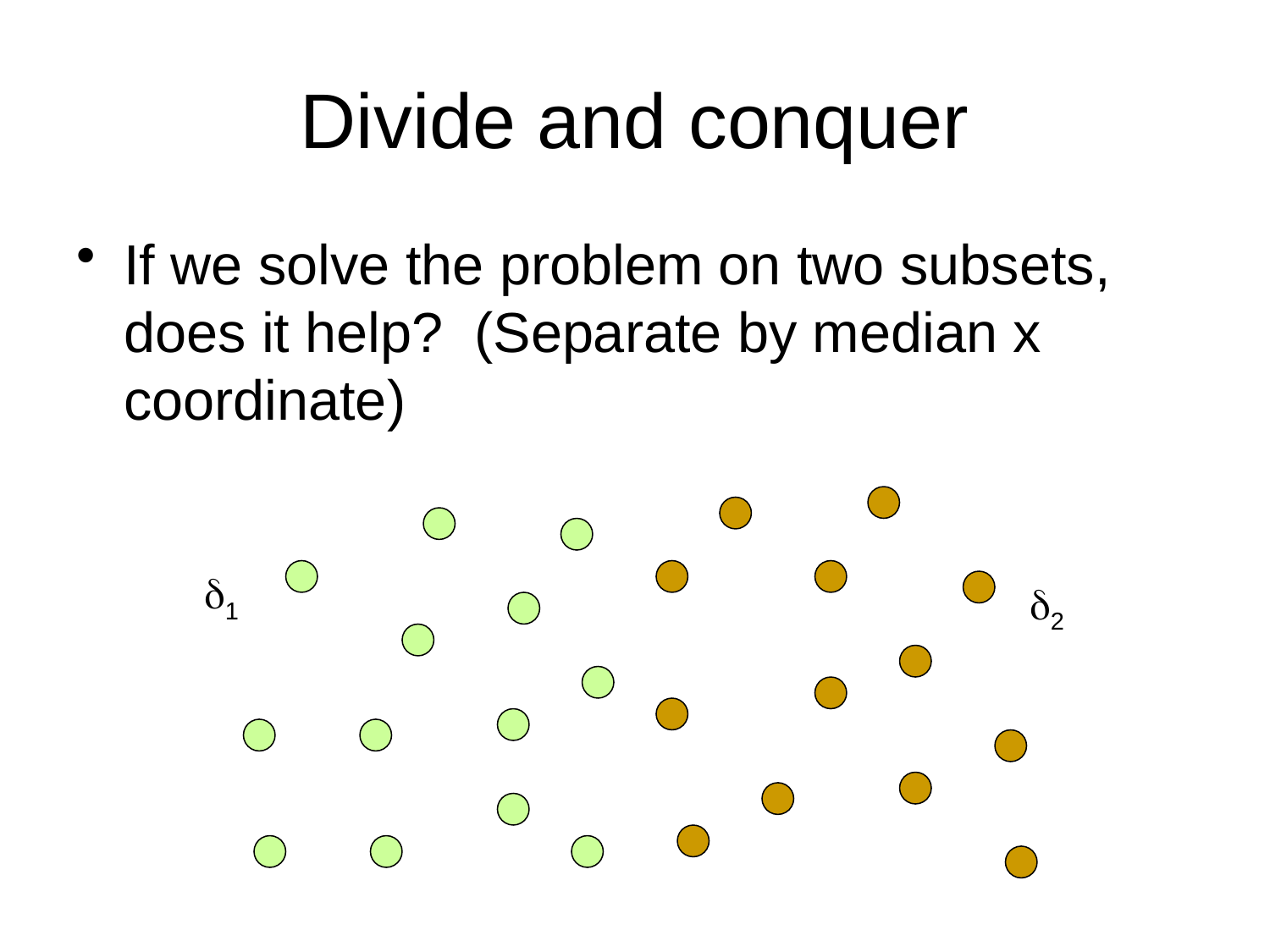

# Divide and conquer
If we solve the problem on two subsets, does it help?  (Separate by median x coordinate)

δ1

δ2